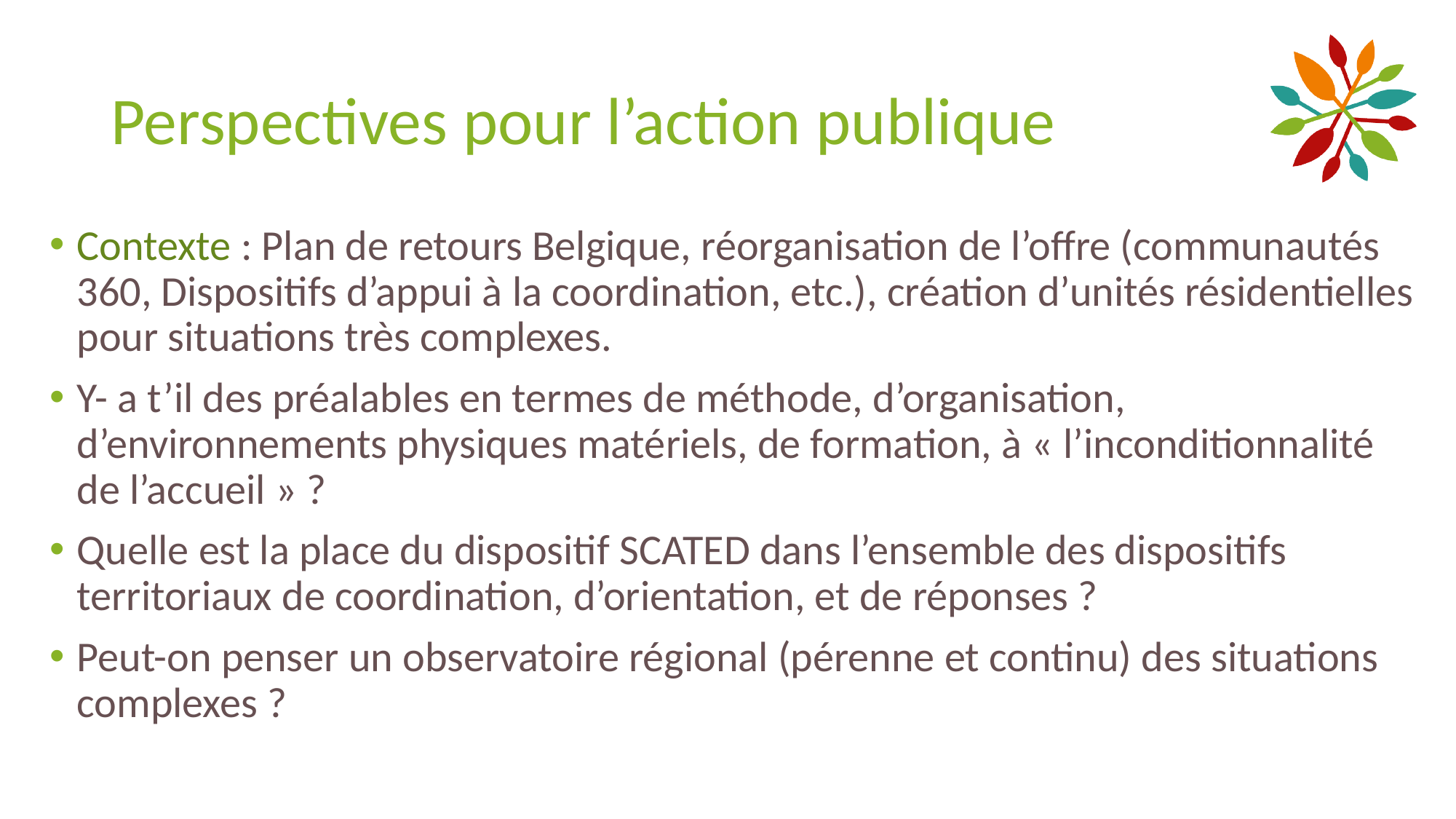

# Perspectives pour l’action publique
Contexte : Plan de retours Belgique, réorganisation de l’offre (communautés 360, Dispositifs d’appui à la coordination, etc.), création d’unités résidentielles pour situations très complexes.
Y- a t’il des préalables en termes de méthode, d’organisation, d’environnements physiques matériels, de formation, à « l’inconditionnalité de l’accueil » ?
Quelle est la place du dispositif SCATED dans l’ensemble des dispositifs territoriaux de coordination, d’orientation, et de réponses ?
Peut-on penser un observatoire régional (pérenne et continu) des situations complexes ?